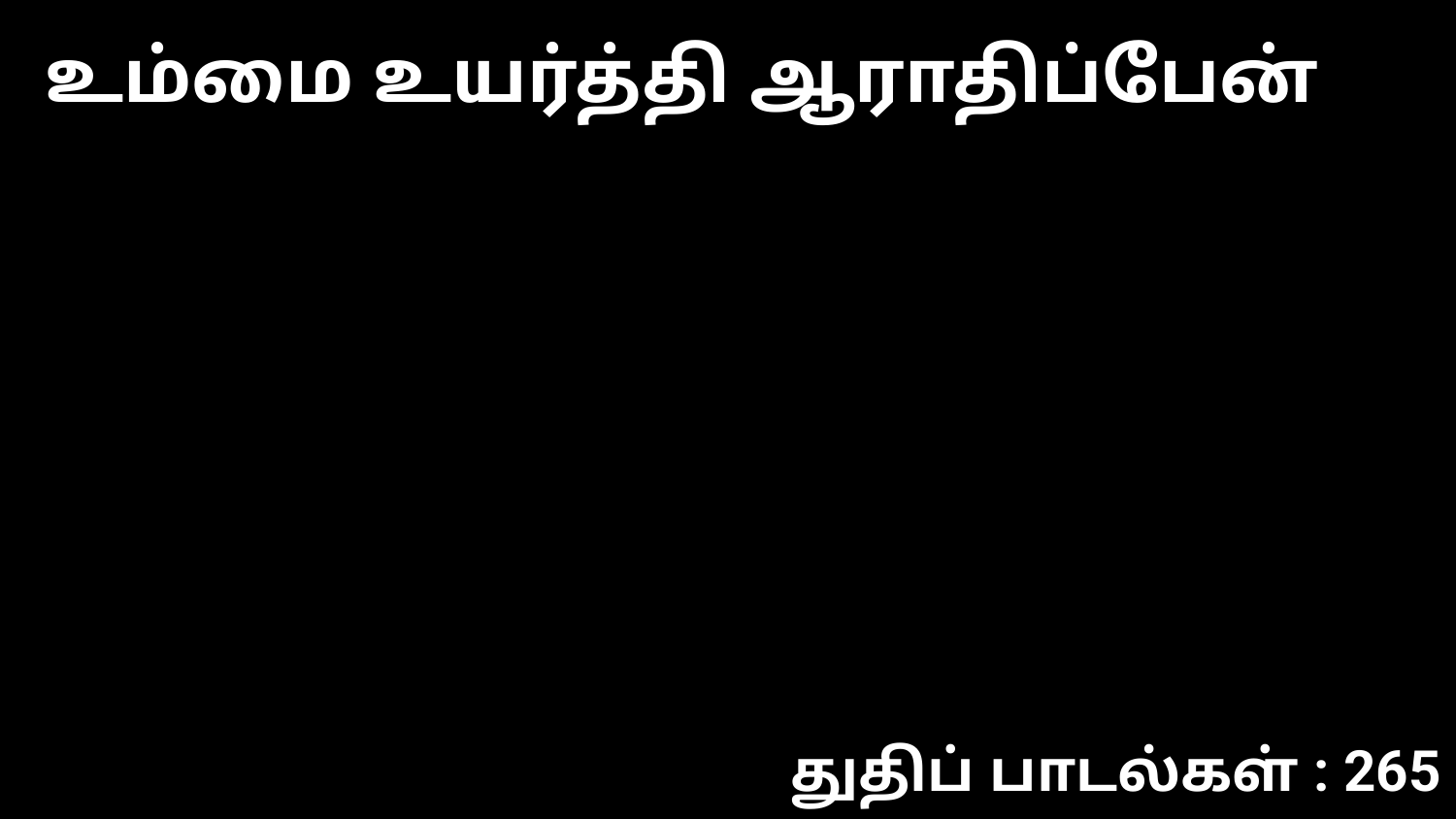

உம்மை உயர்த்தி ஆராதிப்பேன்
துதிப் பாடல்கள் : 265